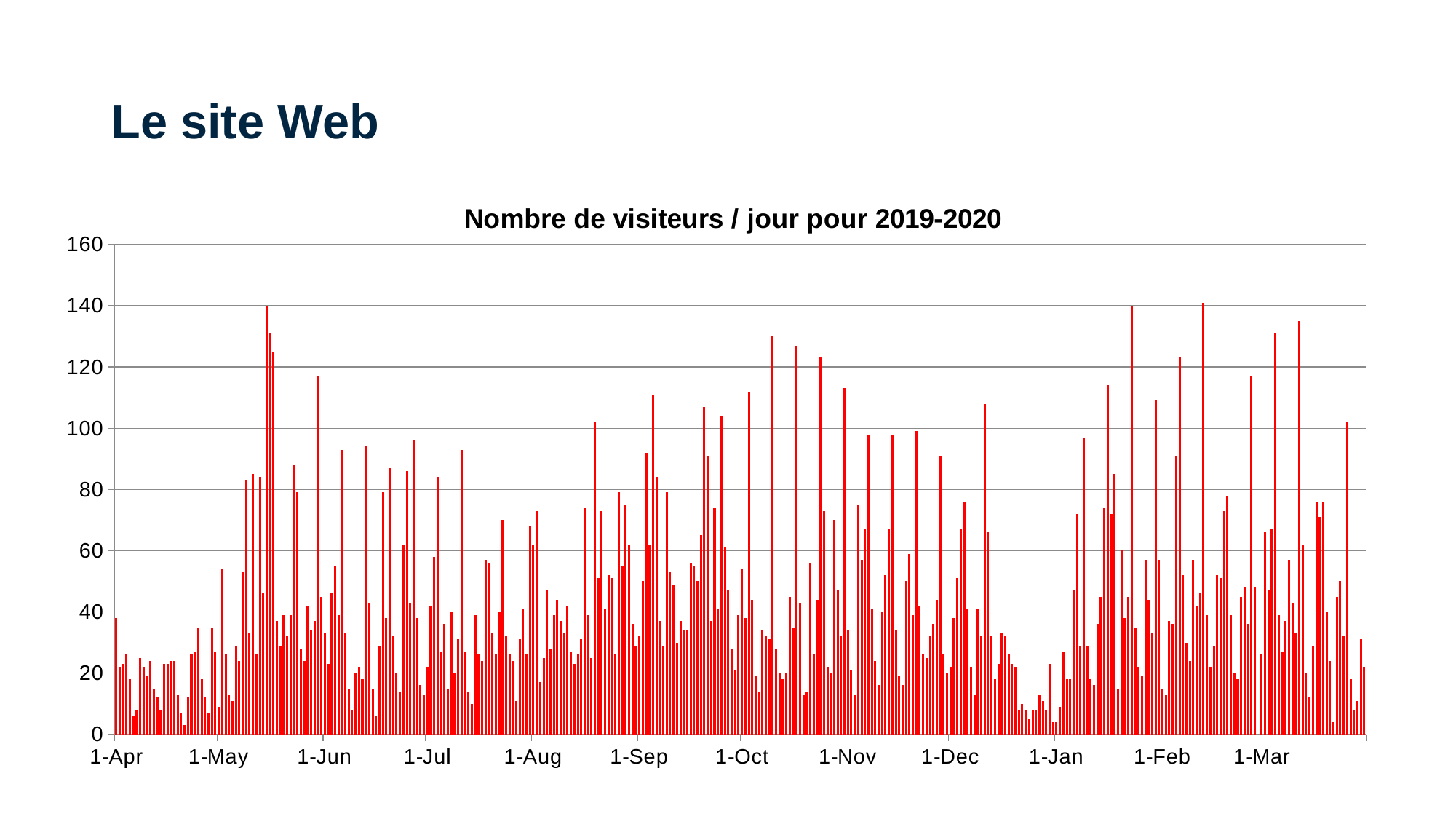

# Le site Web

### Chart: Nombre de visiteurs / jour pour 2019-2020

| Category |  |
|---|---|
| 43556 | 38.0 |
| 43557 | 22.0 |
| 43558 | 23.0 |
| 43559 | 26.0 |
| 43560 | 18.0 |
| 43561 | 6.0 |
| 43562 | 8.0 |
| 43563 | 25.0 |
| 43564 | 22.0 |
| 43565 | 19.0 |
| 43566 | 24.0 |
| 43567 | 15.0 |
| 43568 | 12.0 |
| 43569 | 8.0 |
| 43570 | 23.0 |
| 43571 | 23.0 |
| 43572 | 24.0 |
| 43573 | 24.0 |
| 43574 | 13.0 |
| 43575 | 7.0 |
| 43576 | 3.0 |
| 43577 | 12.0 |
| 43578 | 26.0 |
| 43579 | 27.0 |
| 43580 | 35.0 |
| 43581 | 18.0 |
| 43582 | 12.0 |
| 43583 | 7.0 |
| 43584 | 35.0 |
| 43585 | 27.0 |
| 43586 | 9.0 |
| 43587 | 54.0 |
| 43588 | 26.0 |
| 43589 | 13.0 |
| 43590 | 11.0 |
| 43591 | 29.0 |
| 43592 | 24.0 |
| 43593 | 53.0 |
| 43594 | 83.0 |
| 43595 | 33.0 |
| 43596 | 85.0 |
| 43597 | 26.0 |
| 43598 | 84.0 |
| 43599 | 46.0 |
| 43600 | 140.0 |
| 43601 | 131.0 |
| 43602 | 125.0 |
| 43603 | 37.0 |
| 43604 | 29.0 |
| 43605 | 39.0 |
| 43606 | 32.0 |
| 43607 | 39.0 |
| 43608 | 88.0 |
| 43609 | 79.0 |
| 43610 | 28.0 |
| 43611 | 24.0 |
| 43612 | 42.0 |
| 43613 | 34.0 |
| 43614 | 37.0 |
| 43615 | 117.0 |
| 43616 | 45.0 |
| 43617 | 33.0 |
| 43618 | 23.0 |
| 43619 | 46.0 |
| 43620 | 55.0 |
| 43621 | 39.0 |
| 43622 | 93.0 |
| 43623 | 33.0 |
| 43624 | 15.0 |
| 43625 | 8.0 |
| 43626 | 20.0 |
| 43627 | 22.0 |
| 43628 | 18.0 |
| 43629 | 94.0 |
| 43630 | 43.0 |
| 43631 | 15.0 |
| 43632 | 6.0 |
| 43633 | 29.0 |
| 43634 | 79.0 |
| 43635 | 38.0 |
| 43636 | 87.0 |
| 43637 | 32.0 |
| 43638 | 20.0 |
| 43639 | 14.0 |
| 43640 | 62.0 |
| 43641 | 86.0 |
| 43642 | 43.0 |
| 43643 | 96.0 |
| 43644 | 38.0 |
| 43645 | 16.0 |
| 43646 | 13.0 |
| 43647 | 22.0 |
| 43648 | 42.0 |
| 43649 | 58.0 |
| 43650 | 84.0 |
| 43651 | 27.0 |
| 43652 | 36.0 |
| 43653 | 15.0 |
| 43654 | 40.0 |
| 43655 | 20.0 |
| 43656 | 31.0 |
| 43657 | 93.0 |
| 43658 | 27.0 |
| 43659 | 14.0 |
| 43660 | 10.0 |
| 43661 | 39.0 |
| 43662 | 26.0 |
| 43663 | 24.0 |
| 43664 | 57.0 |
| 43665 | 56.0 |
| 43666 | 33.0 |
| 43667 | 26.0 |
| 43668 | 40.0 |
| 43669 | 70.0 |
| 43670 | 32.0 |
| 43671 | 26.0 |
| 43672 | 24.0 |
| 43673 | 11.0 |
| 43674 | 31.0 |
| 43675 | 41.0 |
| 43676 | 26.0 |
| 43677 | 68.0 |
| 43678 | 62.0 |
| 43679 | 73.0 |
| 43680 | 17.0 |
| 43681 | 25.0 |
| 43682 | 47.0 |
| 43683 | 28.0 |
| 43684 | 39.0 |
| 43685 | 44.0 |
| 43686 | 37.0 |
| 43687 | 33.0 |
| 43688 | 42.0 |
| 43689 | 27.0 |
| 43690 | 23.0 |
| 43691 | 26.0 |
| 43692 | 31.0 |
| 43693 | 74.0 |
| 43694 | 39.0 |
| 43695 | 25.0 |
| 43696 | 102.0 |
| 43697 | 51.0 |
| 43698 | 73.0 |
| 43699 | 41.0 |
| 43700 | 52.0 |
| 43701 | 51.0 |
| 43702 | 26.0 |
| 43703 | 79.0 |
| 43704 | 55.0 |
| 43705 | 75.0 |
| 43706 | 62.0 |
| 43707 | 36.0 |
| 43708 | 29.0 |
| 43709 | 32.0 |
| 43710 | 50.0 |
| 43711 | 92.0 |
| 43712 | 62.0 |
| 43713 | 111.0 |
| 43714 | 84.0 |
| 43715 | 37.0 |
| 43716 | 29.0 |
| 43717 | 79.0 |
| 43718 | 53.0 |
| 43719 | 49.0 |
| 43720 | 30.0 |
| 43721 | 37.0 |
| 43722 | 34.0 |
| 43723 | 34.0 |
| 43724 | 56.0 |
| 43725 | 55.0 |
| 43726 | 50.0 |
| 43727 | 65.0 |
| 43728 | 107.0 |
| 43729 | 91.0 |
| 43730 | 37.0 |
| 43731 | 74.0 |
| 43732 | 41.0 |
| 43733 | 104.0 |
| 43734 | 61.0 |
| 43735 | 47.0 |
| 43736 | 28.0 |
| 43737 | 21.0 |
| 43738 | 39.0 |
| 43739 | 54.0 |
| 43740 | 38.0 |
| 43741 | 112.0 |
| 43742 | 44.0 |
| 43743 | 19.0 |
| 43744 | 14.0 |
| 43745 | 34.0 |
| 43746 | 32.0 |
| 43747 | 31.0 |
| 43748 | 130.0 |
| 43749 | 28.0 |
| 43750 | 20.0 |
| 43751 | 18.0 |
| 43752 | 20.0 |
| 43753 | 45.0 |
| 43754 | 35.0 |
| 43755 | 127.0 |
| 43756 | 43.0 |
| 43757 | 13.0 |
| 43758 | 14.0 |
| 43759 | 56.0 |
| 43760 | 26.0 |
| 43761 | 44.0 |
| 43762 | 123.0 |
| 43763 | 73.0 |
| 43764 | 22.0 |
| 43765 | 20.0 |
| 43766 | 70.0 |
| 43767 | 47.0 |
| 43768 | 32.0 |
| 43769 | 113.0 |
| 43770 | 34.0 |
| 43771 | 21.0 |
| 43772 | 13.0 |
| 43773 | 75.0 |
| 43774 | 57.0 |
| 43775 | 67.0 |
| 43776 | 98.0 |
| 43777 | 41.0 |
| 43778 | 24.0 |
| 43779 | 16.0 |
| 43780 | 40.0 |
| 43781 | 52.0 |
| 43782 | 67.0 |
| 43783 | 98.0 |
| 43784 | 34.0 |
| 43785 | 19.0 |
| 43786 | 16.0 |
| 43787 | 50.0 |
| 43788 | 59.0 |
| 43789 | 39.0 |
| 43790 | 99.0 |
| 43791 | 42.0 |
| 43792 | 26.0 |
| 43793 | 25.0 |
| 43794 | 32.0 |
| 43795 | 36.0 |
| 43796 | 44.0 |
| 43797 | 91.0 |
| 43798 | 26.0 |
| 43799 | 20.0 |
| 43800 | 22.0 |
| 43801 | 38.0 |
| 43802 | 51.0 |
| 43803 | 67.0 |
| 43804 | 76.0 |
| 43805 | 41.0 |
| 43806 | 22.0 |
| 43807 | 13.0 |
| 43808 | 41.0 |
| 43809 | 32.0 |
| 43810 | 108.0 |
| 43811 | 66.0 |
| 43812 | 32.0 |
| 43813 | 18.0 |
| 43814 | 23.0 |
| 43815 | 33.0 |
| 43816 | 32.0 |
| 43817 | 26.0 |
| 43818 | 23.0 |
| 43819 | 22.0 |
| 43820 | 8.0 |
| 43821 | 10.0 |
| 43822 | 8.0 |
| 43823 | 5.0 |
| 43824 | 8.0 |
| 43825 | 8.0 |
| 43826 | 13.0 |
| 43827 | 11.0 |
| 43828 | 8.0 |
| 43829 | 23.0 |
| 43830 | 4.0 |
| 43831 | 4.0 |
| 43832 | 9.0 |
| 43833 | 27.0 |
| 43834 | 18.0 |
| 43835 | 18.0 |
| 43836 | 47.0 |
| 43837 | 72.0 |
| 43838 | 29.0 |
| 43839 | 97.0 |
| 43840 | 29.0 |
| 43841 | 18.0 |
| 43842 | 16.0 |
| 43843 | 36.0 |
| 43844 | 45.0 |
| 43845 | 74.0 |
| 43846 | 114.0 |
| 43847 | 72.0 |
| 43848 | 85.0 |
| 43849 | 15.0 |
| 43850 | 60.0 |
| 43851 | 38.0 |
| 43852 | 45.0 |
| 43853 | 140.0 |
| 43854 | 35.0 |
| 43855 | 22.0 |
| 43856 | 19.0 |
| 43857 | 57.0 |
| 43858 | 44.0 |
| 43859 | 33.0 |
| 43860 | 109.0 |
| 43861 | 57.0 |
| 43862 | 15.0 |
| 43863 | 13.0 |
| 43864 | 37.0 |
| 43865 | 36.0 |
| 43866 | 91.0 |
| 43867 | 123.0 |
| 43868 | 52.0 |
| 43869 | 30.0 |
| 43870 | 24.0 |
| 43871 | 57.0 |
| 43872 | 42.0 |
| 43873 | 46.0 |
| 43874 | 141.0 |
| 43875 | 39.0 |
| 43876 | 22.0 |
| 43877 | 29.0 |
| 43878 | 52.0 |
| 43879 | 51.0 |
| 43880 | 73.0 |
| 43881 | 78.0 |
| 43882 | 39.0 |
| 43883 | 20.0 |
| 43884 | 18.0 |
| 43885 | 45.0 |
| 43886 | 48.0 |
| 43887 | 36.0 |
| 43888 | 117.0 |
| 43889 | 48.0 |
| 43891 | 26.0 |
| 43892 | 66.0 |
| 43893 | 47.0 |
| 43894 | 67.0 |
| 43895 | 131.0 |
| 43896 | 39.0 |
| 43897 | 27.0 |
| 43898 | 37.0 |
| 43899 | 57.0 |
| 43900 | 43.0 |
| 43901 | 33.0 |
| 43902 | 135.0 |
| 43903 | 62.0 |
| 43904 | 20.0 |
| 43905 | 12.0 |
| 43906 | 29.0 |
| 43907 | 76.0 |
| 43908 | 71.0 |
| 43909 | 76.0 |
| 43910 | 40.0 |
| 43911 | 24.0 |
| 43912 | 4.0 |
| 43913 | 45.0 |
| 43914 | 50.0 |
| 43915 | 32.0 |
| 43916 | 102.0 |
| 43917 | 18.0 |
| 43918 | 8.0 |
| 43919 | 11.0 |
| 43920 | 31.0 |
| 43921 | 22.0 |